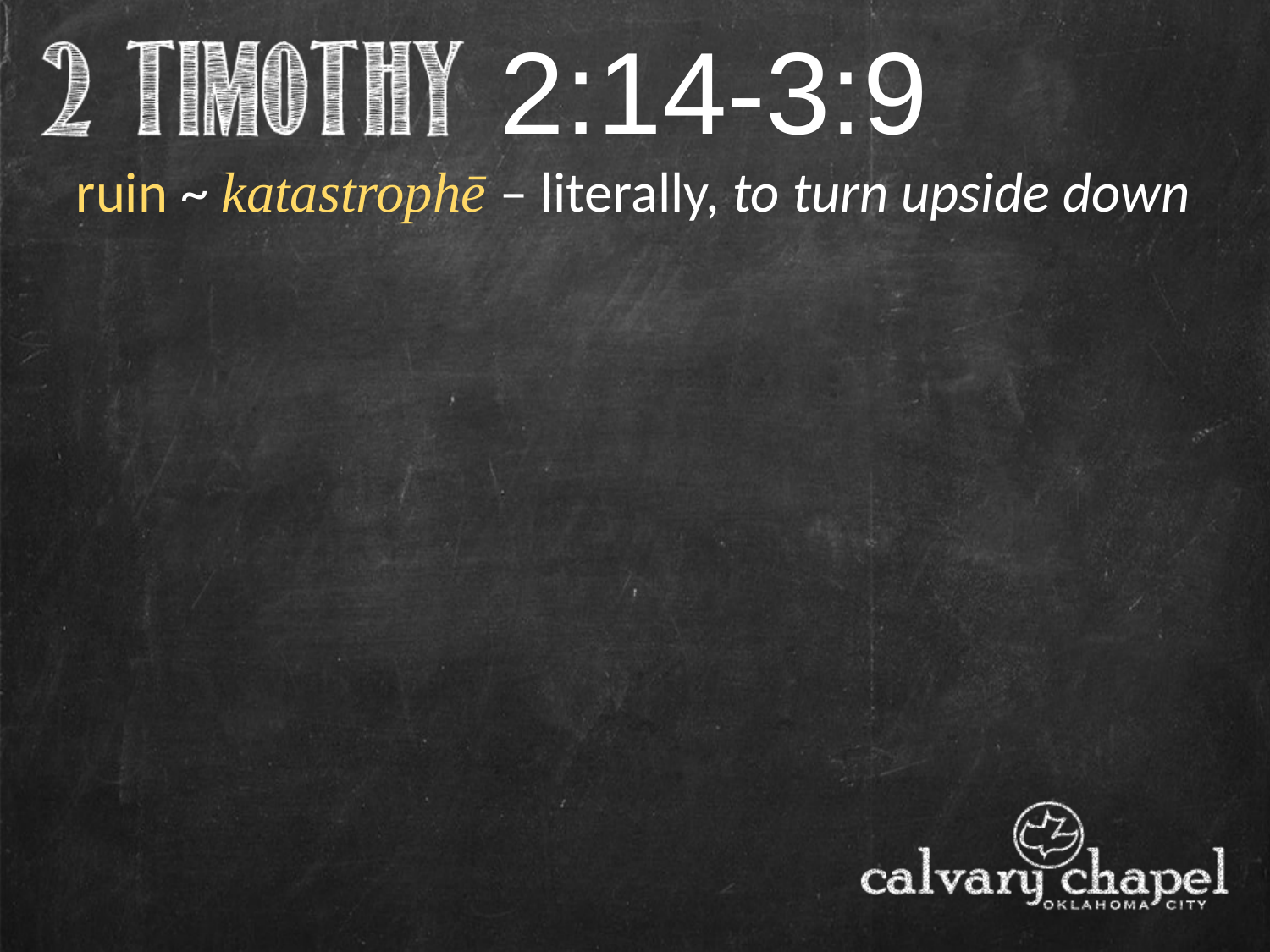

2:14-3:9
ruin ~ katastrophē – literally, to turn upside down